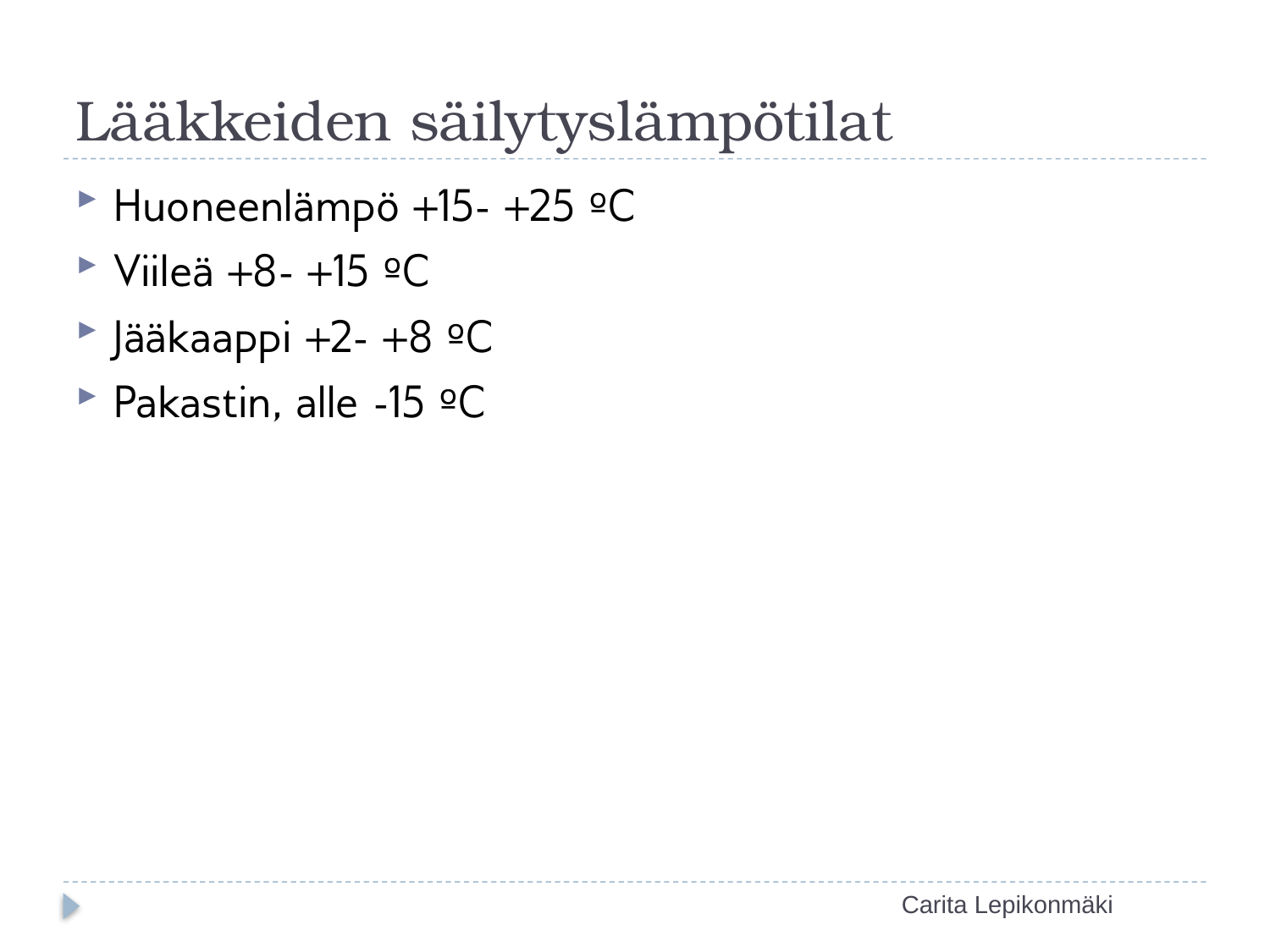

# Lääkkeiden säilytyslämpötilat
Huoneenlämpö +15- +25 ºC
Viileä +8- +15 ºC
Jääkaappi +2- +8 ºC
Pakastin, alle -15 ºC
Carita Lepikonmäki